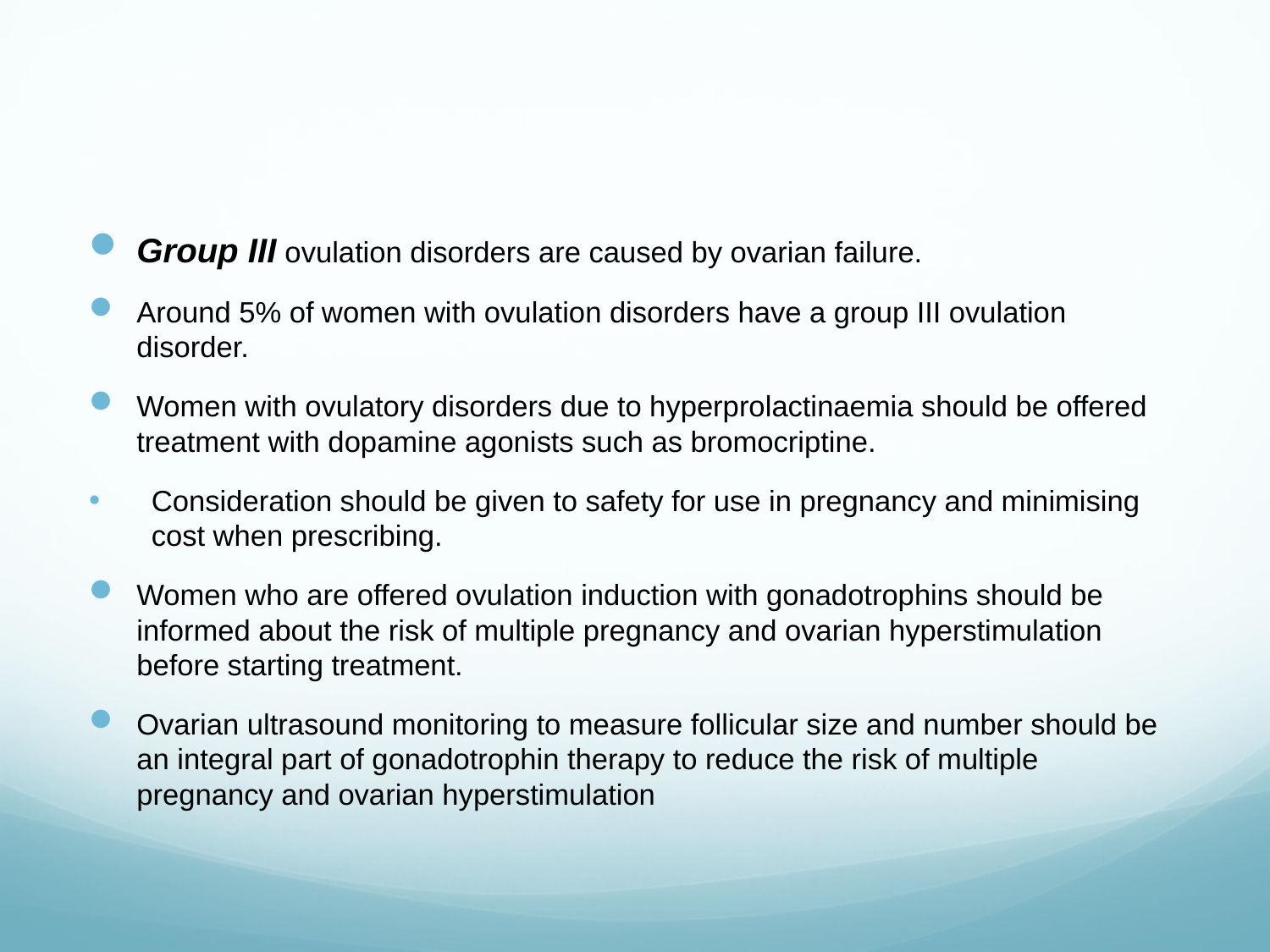

#
Group III ovulation disorders are caused by ovarian failure.
Around 5% of women with ovulation disorders have a group III ovulation disorder.
Women with ovulatory disorders due to hyperprolactinaemia should be offered treatment with dopamine agonists such as bromocriptine.
Consideration should be given to safety for use in pregnancy and minimising cost when prescribing.
Women who are offered ovulation induction with gonadotrophins should be informed about the risk of multiple pregnancy and ovarian hyperstimulation before starting treatment.
Ovarian ultrasound monitoring to measure follicular size and number should be an integral part of gonadotrophin therapy to reduce the risk of multiple pregnancy and ovarian hyperstimulation